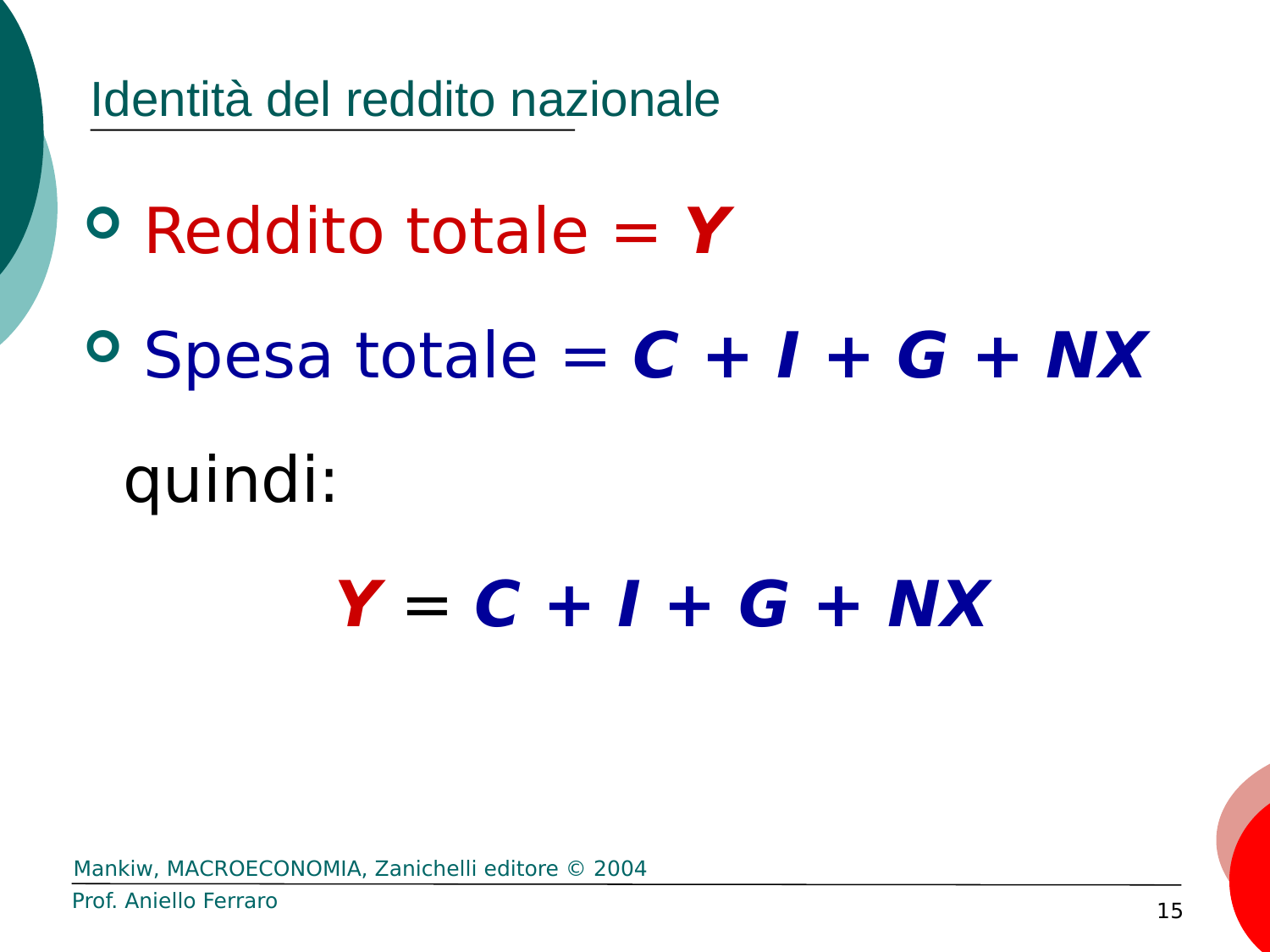

# Identità del reddito nazionale
 Reddito totale = Y
 Spesa totale = C + I + G + NX
	quindi:
 Y = C + I + G + NX

Prof. Aniello Ferraro